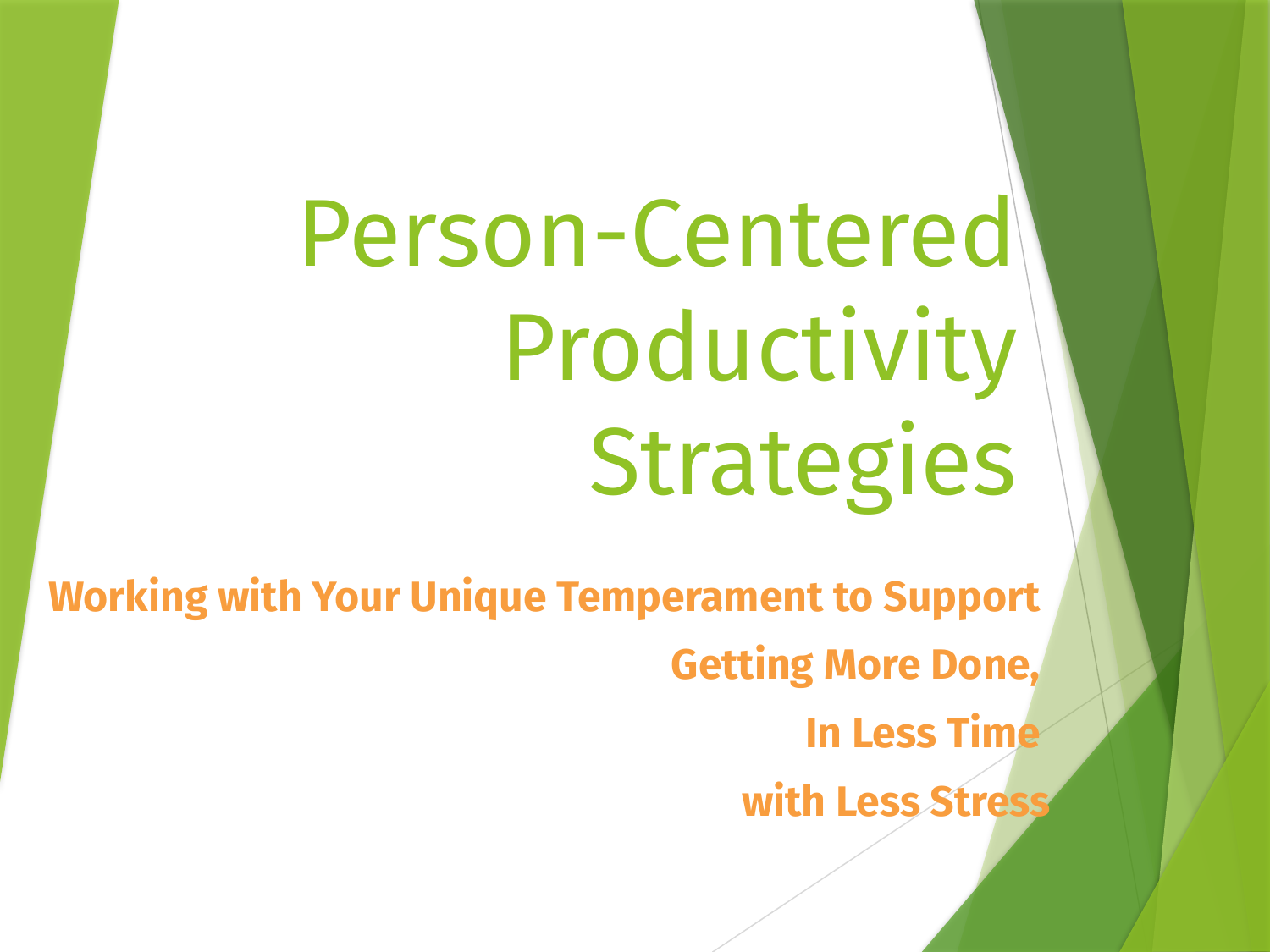

# Person-Centered Productivity Strategies
Working with Your Unique Temperament to Support
Getting More Done,
In Less Time
with Less Stress